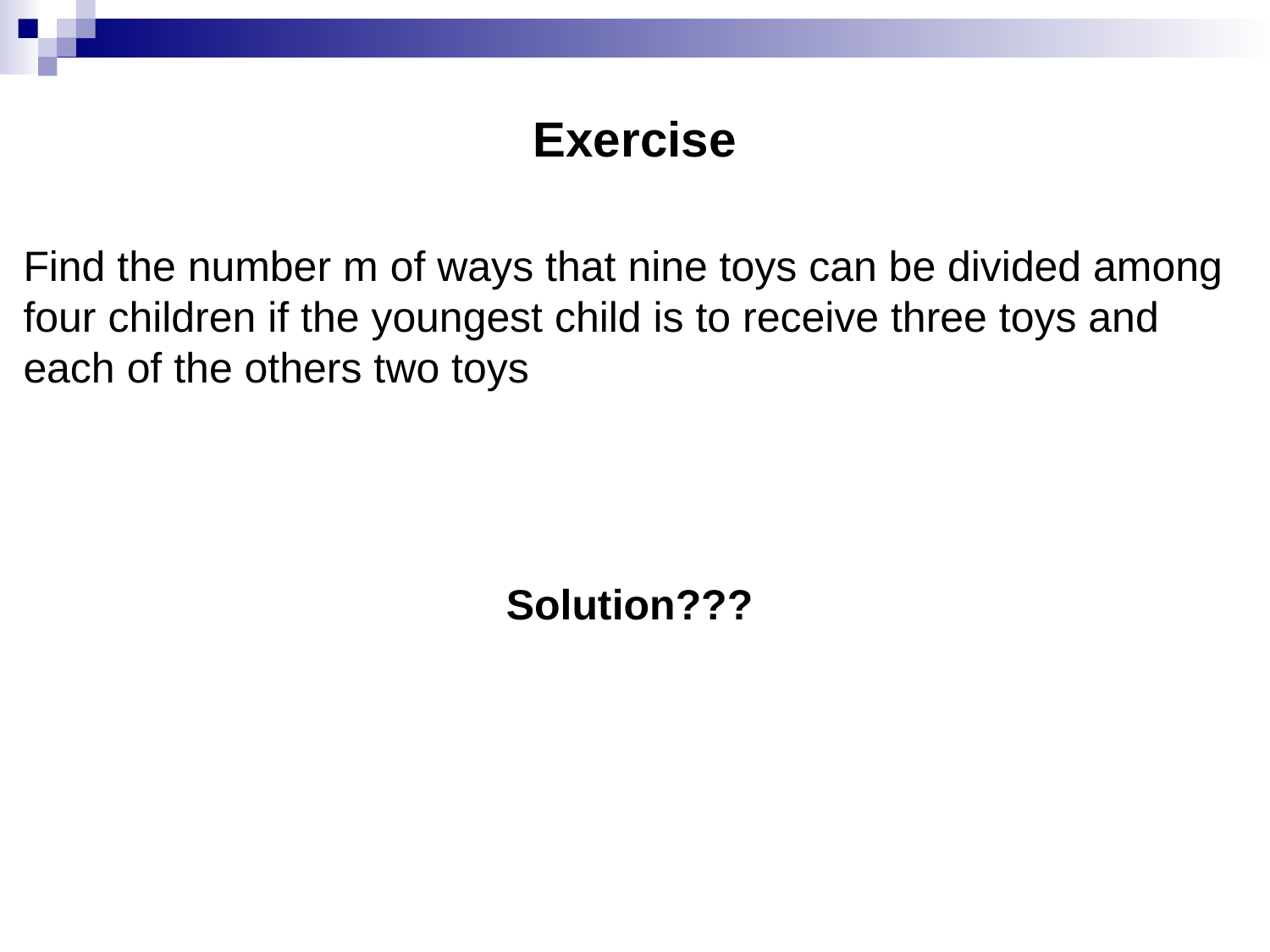

# Exercise
Find the number m of ways that nine toys can be divided among four children if the youngest child is to receive three toys and each of the others two toys

Solution???